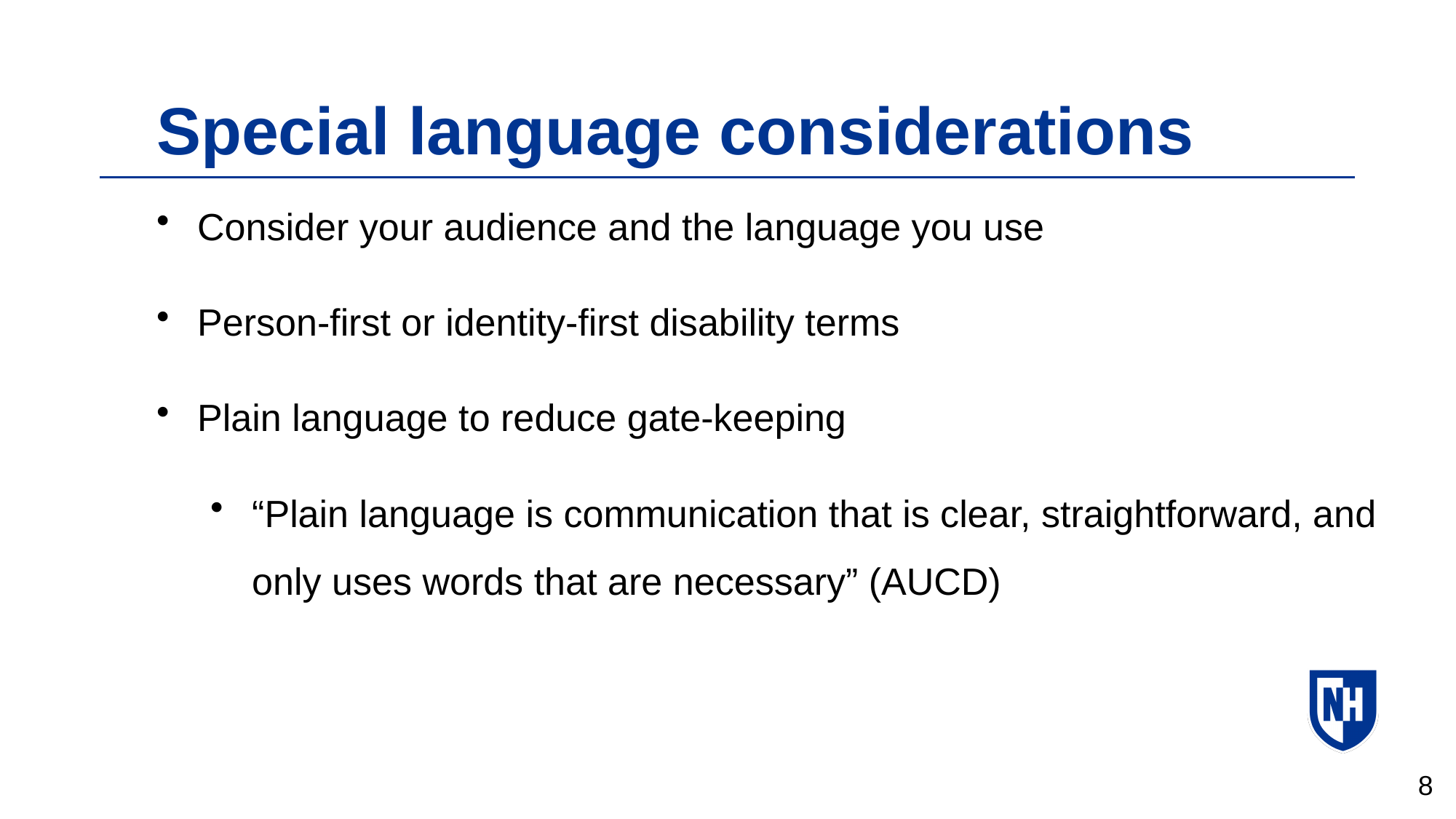

Special language considerations
Consider your audience and the language you use
Person-first or identity-first disability terms
Plain language to reduce gate-keeping
“Plain language is communication that is clear, straightforward, and only uses words that are necessary” (AUCD)
8